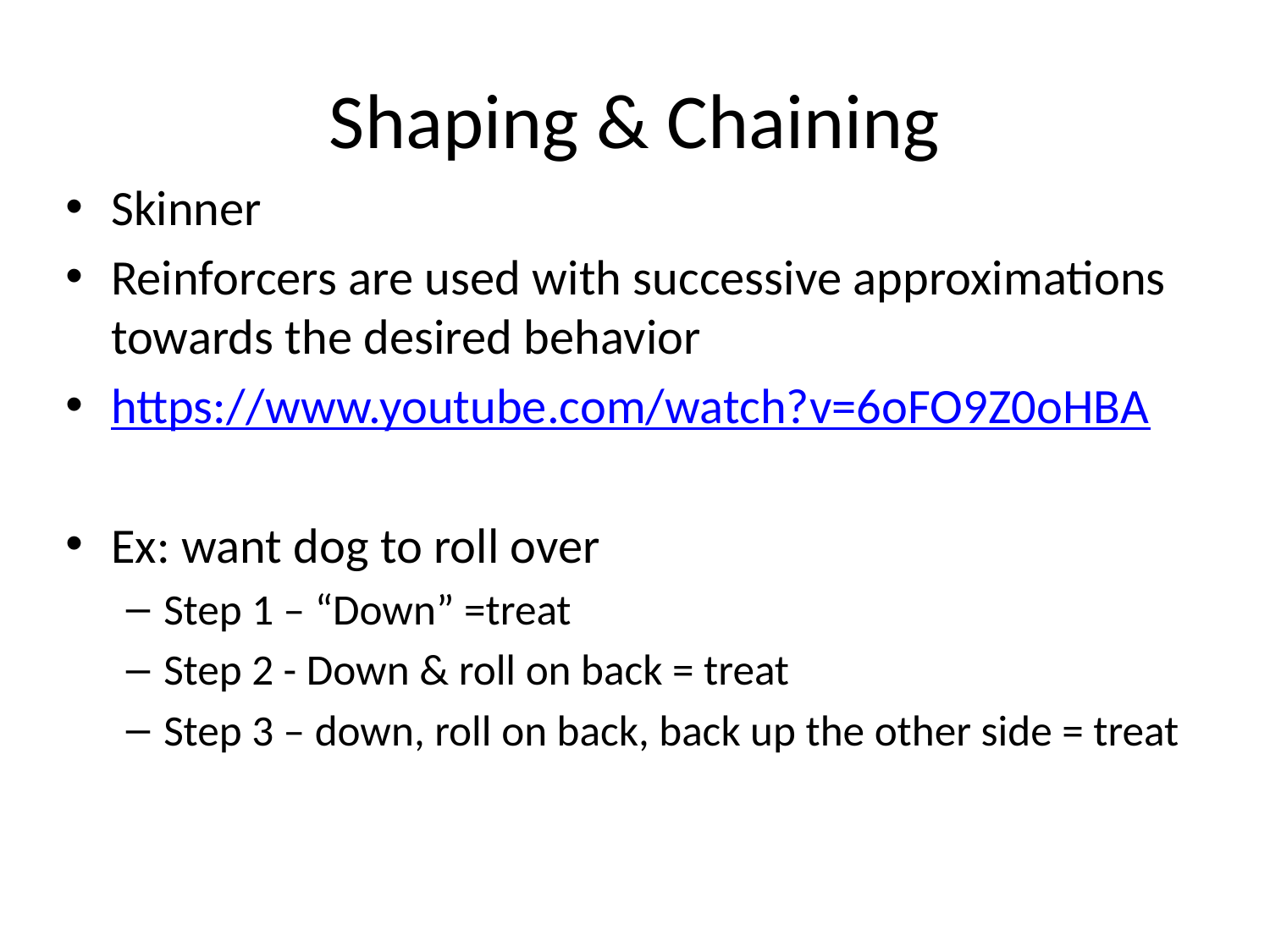

# Shaping & Chaining
Skinner
Reinforcers are used with successive approximations towards the desired behavior
https://www.youtube.com/watch?v=6oFO9Z0oHBA

Ex: want dog to roll over
Step 1 – “Down” =treat
Step 2 - Down & roll on back = treat
Step 3 – down, roll on back, back up the other side = treat